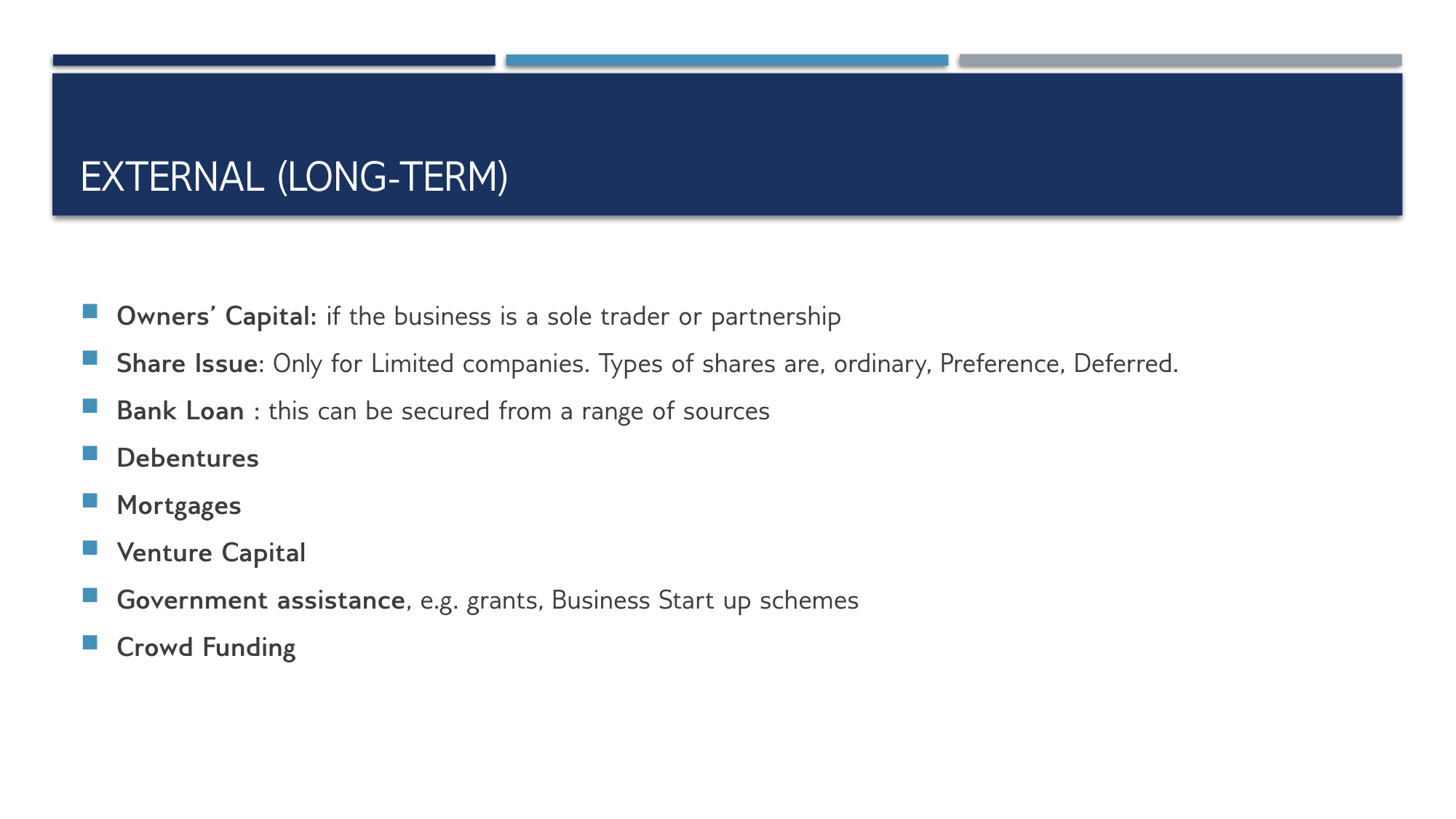

# External (long-term)
Owners’ Capital: if the business is a sole trader or partnership
Share Issue: Only for Limited companies. Types of shares are, ordinary, Preference, Deferred.
Bank Loan : this can be secured from a range of sources
Debentures
Mortgages
Venture Capital
Government assistance, e.g. grants, Business Start up schemes
Crowd Funding